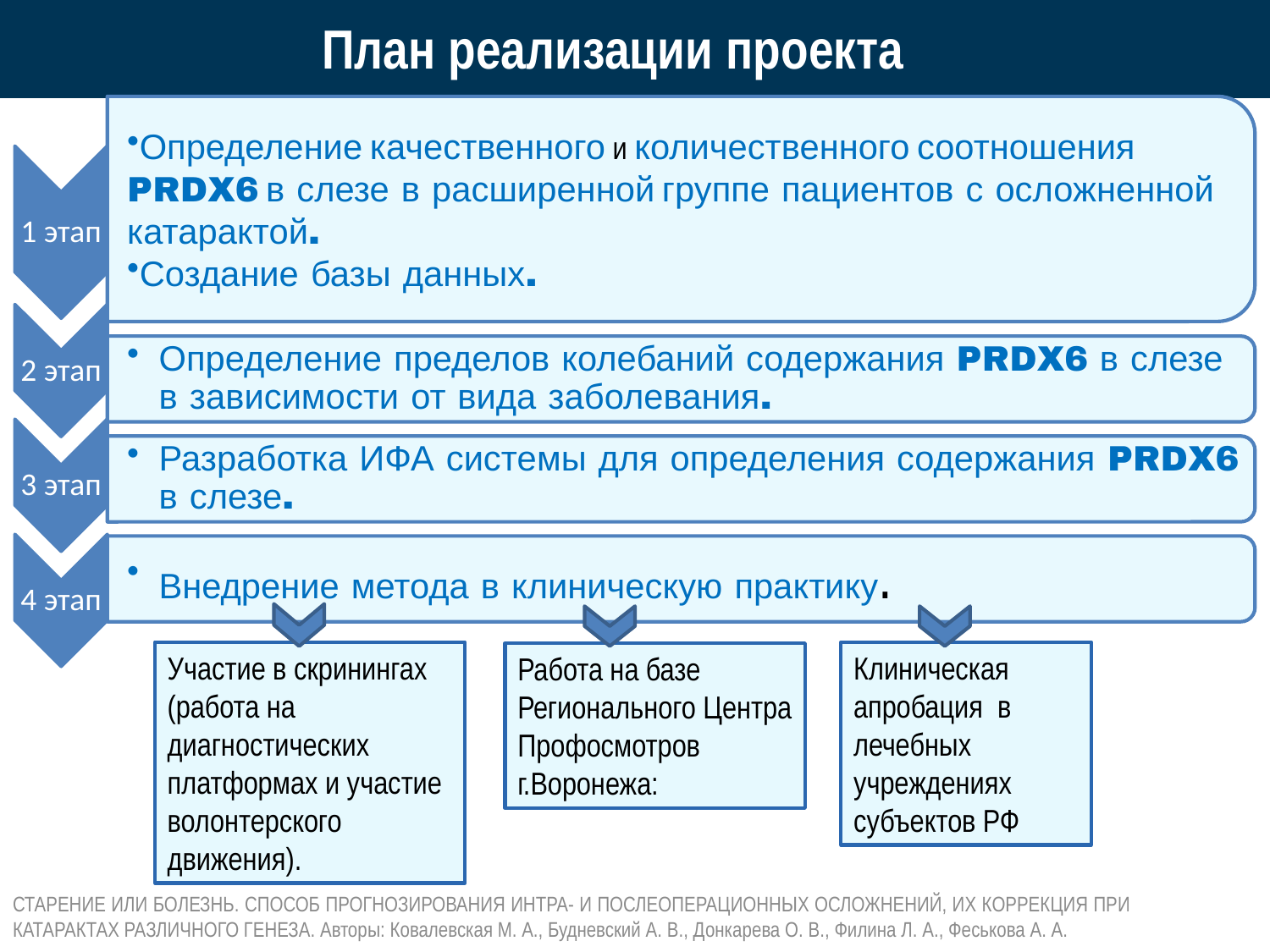

# План реализации проекта
1 этап
Определение качественного и количественного соотношения PRDX6 в слезе в расширенной группе пациентов с осложненной катарактой.
Создание базы данных.
2 этап
Определение пределов колебаний содержания PRDX6 в слезе в зависимости от вида заболевания.
3 этап
Разработка ИФА системы для определения содержания PRDX6 в слезе.
4 этап
Внедрение метода в клиническую практику.

Участие в скринингах (работа на диагностических платформах и участие волонтерского движения).
Клиническая апробация  в лечебных учреждениях субъектов РФ
Работа на базе Регионального Центра Профосмотров г.Воронежа:
СТАРЕНИЕ ИЛИ БОЛЕЗНЬ. СПОСОБ ПРОГНОЗИРОВАНИЯ ИНТРА- И ПОСЛЕОПЕРАЦИОННЫХ ОСЛОЖНЕНИЙ, ИХ КОРРЕКЦИЯ ПРИ КАТАРАКТАХ РАЗЛИЧНОГО ГЕНЕЗА. Авторы: Ковалевская М. А., Будневский А. В., Донкарева О. В., Филина Л. А., Феськова А. А.